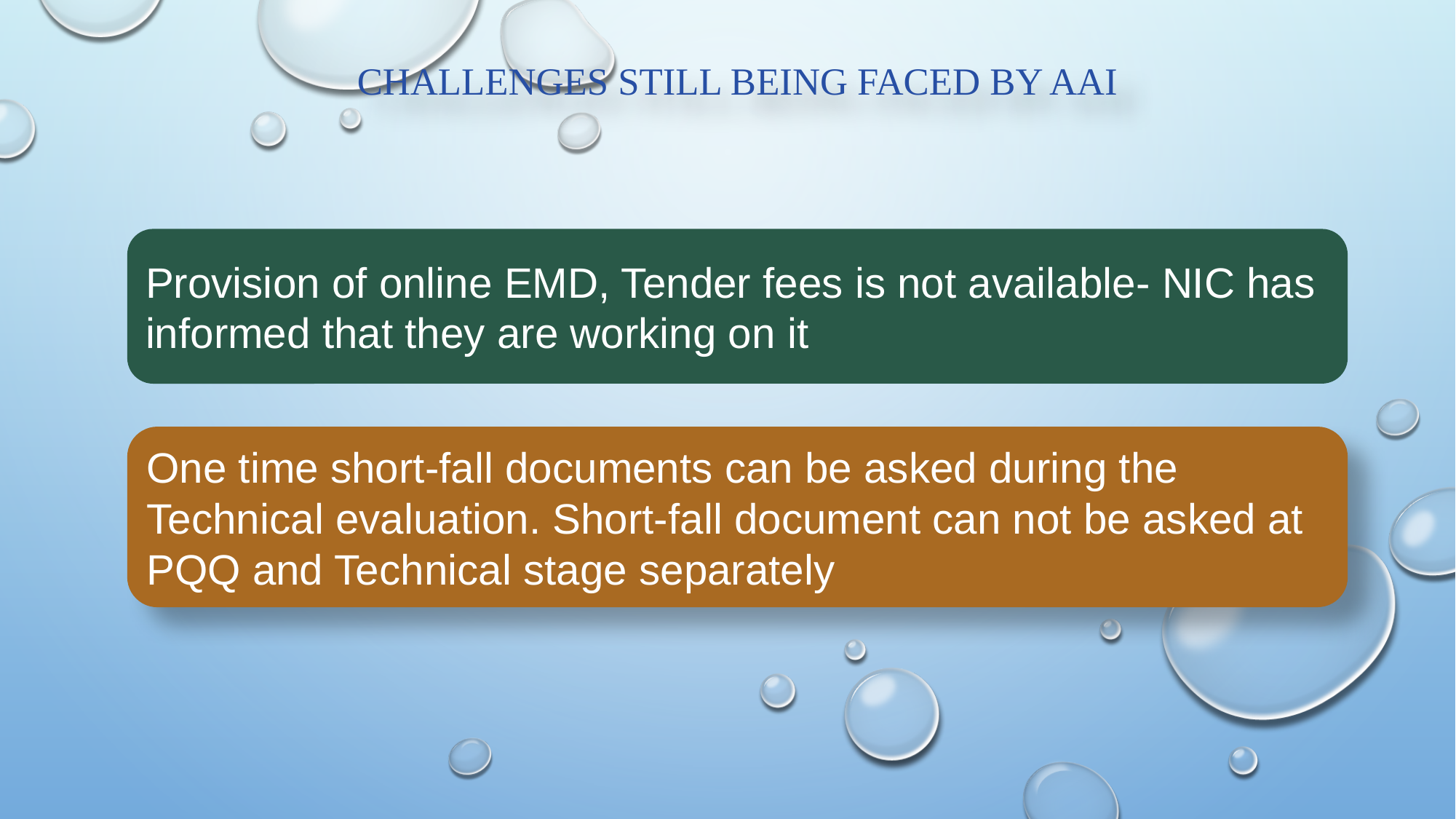

Challenges still being faced by AAI
Provision of online EMD, Tender fees is not available- NIC has informed that they are working on it
One time short-fall documents can be asked during the Technical evaluation. Short-fall document can not be asked at PQQ and Technical stage separately